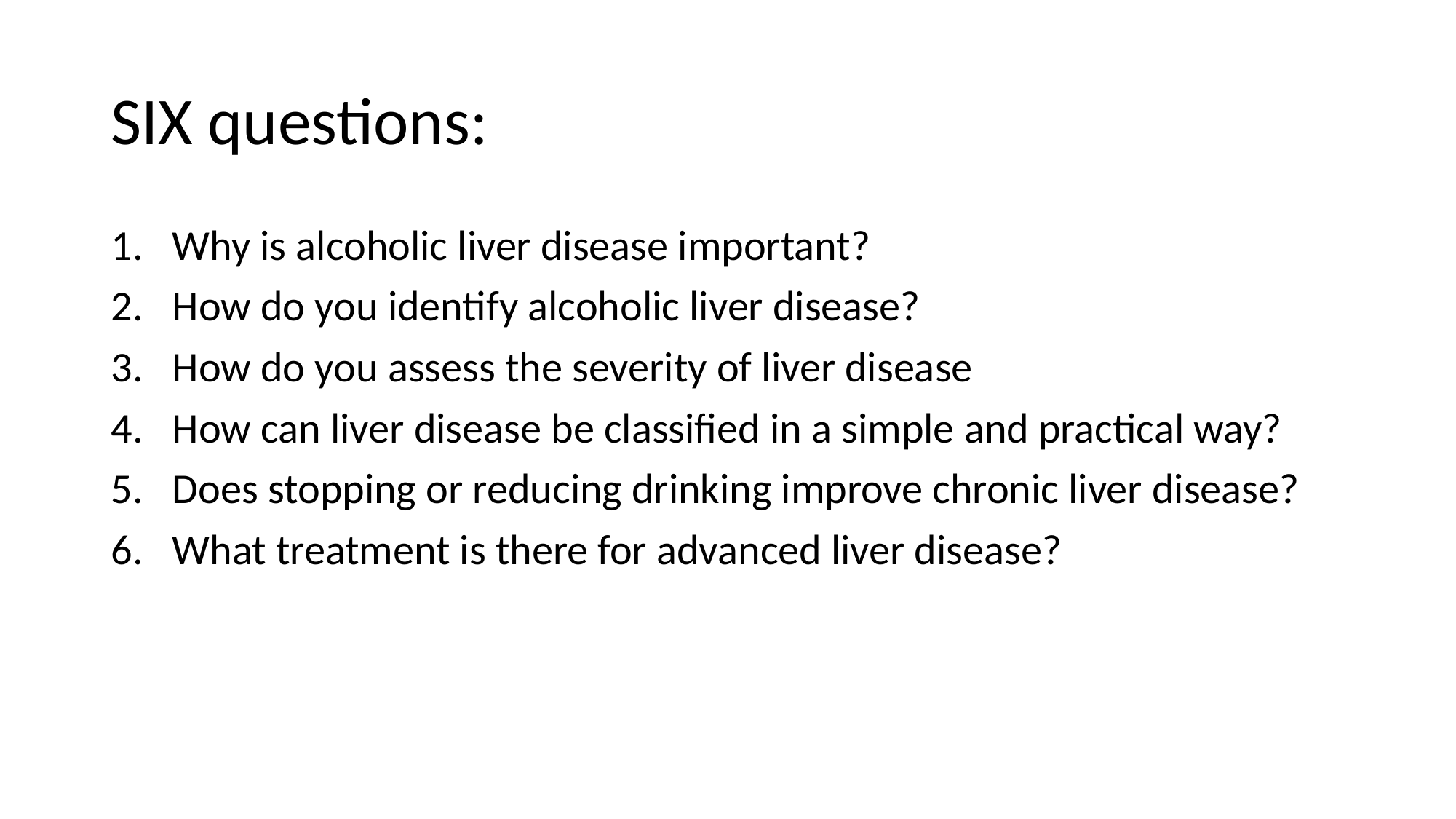

# SIX questions:
Why is alcoholic liver disease important?
How do you identify alcoholic liver disease?
How do you assess the severity of liver disease
How can liver disease be classified in a simple and practical way?
Does stopping or reducing drinking improve chronic liver disease?
What treatment is there for advanced liver disease?